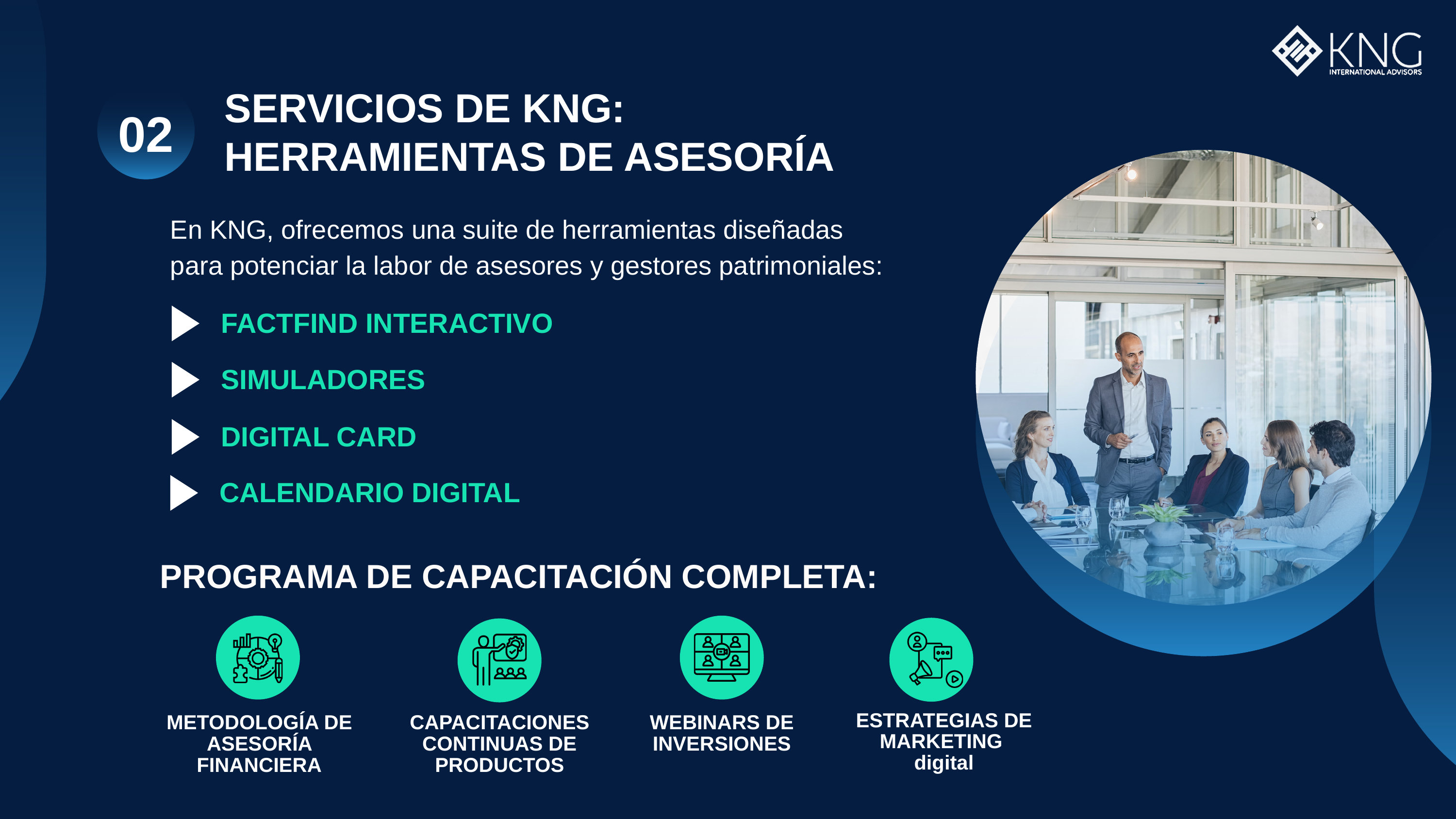

SERVICIOS DE KNG: HERRAMIENTAS DE ASESORÍA
02

En KNG, ofrecemos una suite de herramientas diseñadas para potenciar la labor de asesores y gestores patrimoniales:
FACTFIND INTERACTIVO

SIMULADORES

DIGITAL CARD

CALENDARIO DIGITAL

PROGRAMA DE CAPACITACIÓN COMPLETA:

ESTRATEGIAS DE MARKETING
digital

METODOLOGÍA DE ASESORÍA FINANCIERA
CAPACITACIONES CONTINUAS DE PRODUCTOS
WEBINARS DE INVERSIONES